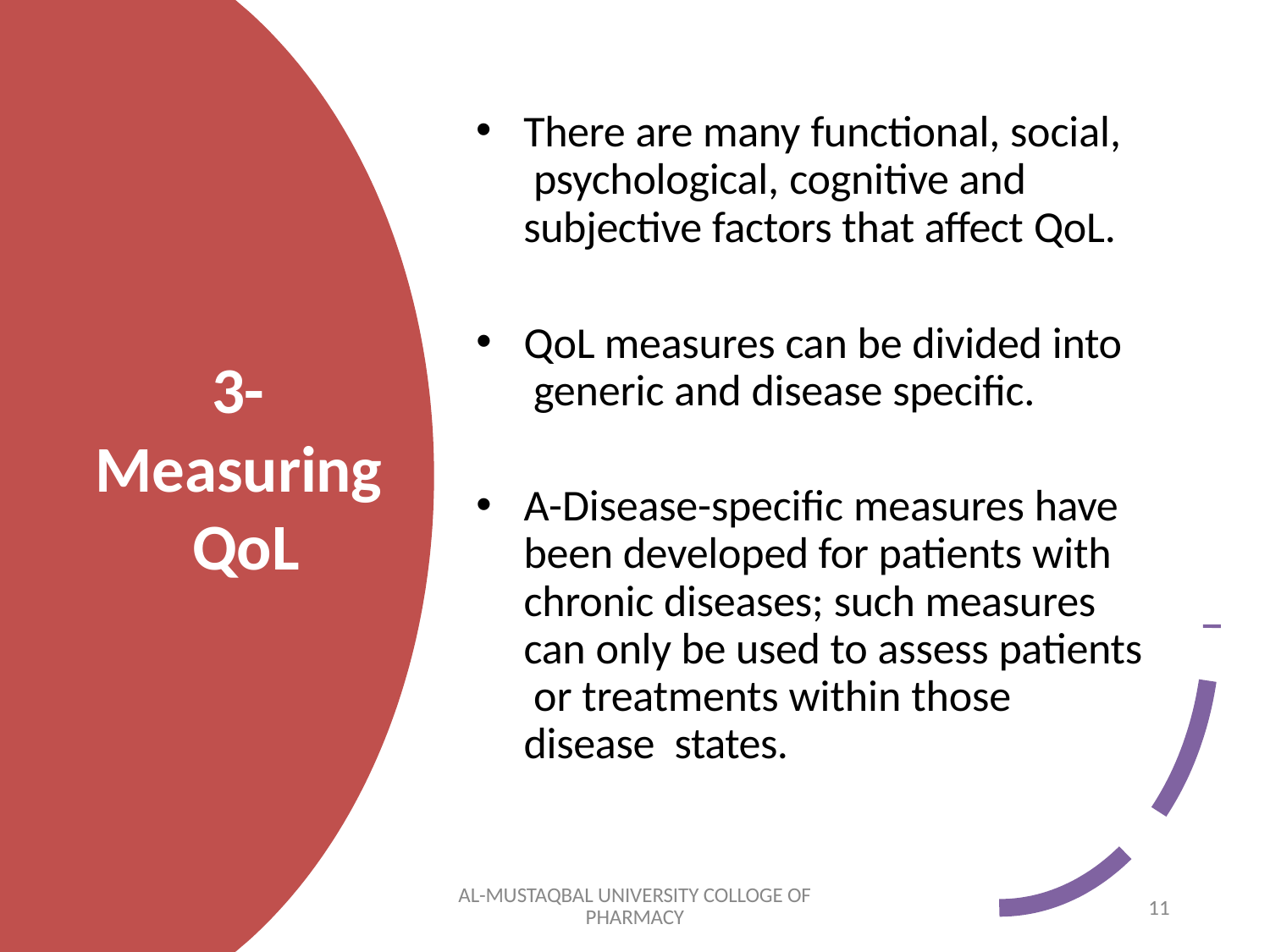

There are many functional, social,  psychological, cognitive and  subjective factors that affect QoL.
QoL measures can be divided into  generic and disease specific.
3-
Measuring  QoL
A-Disease-specific measures have  been developed for patients with  chronic diseases; such measures  can only be used to assess patients  or treatments within those disease  states.

AL-MUSTAQBAL UNIVERSITY COLLOGE OF PHARMACY
11